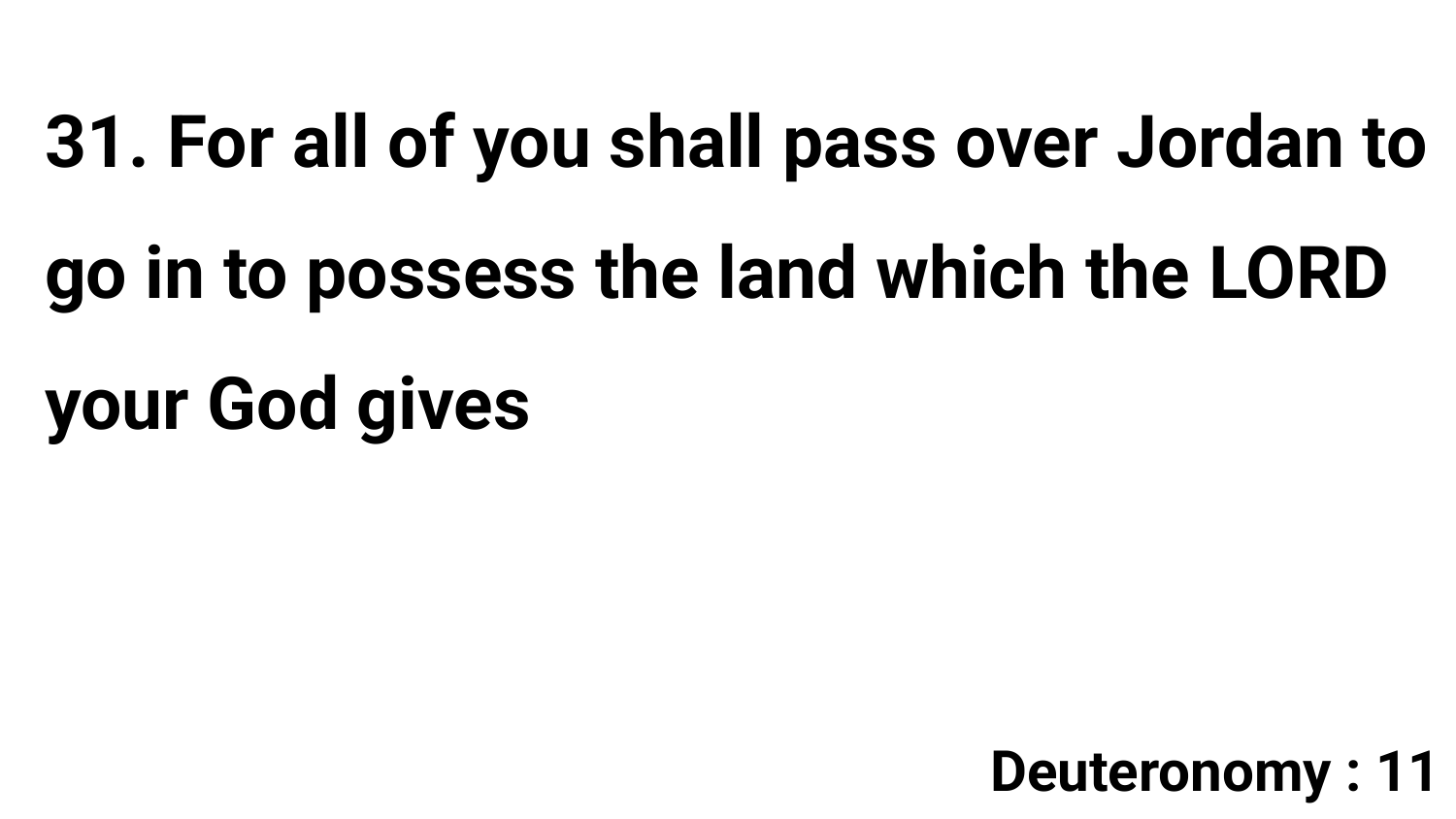

31. For all of you shall pass over Jordan to go in to possess the land which the LORD your God gives
Deuteronomy : 11